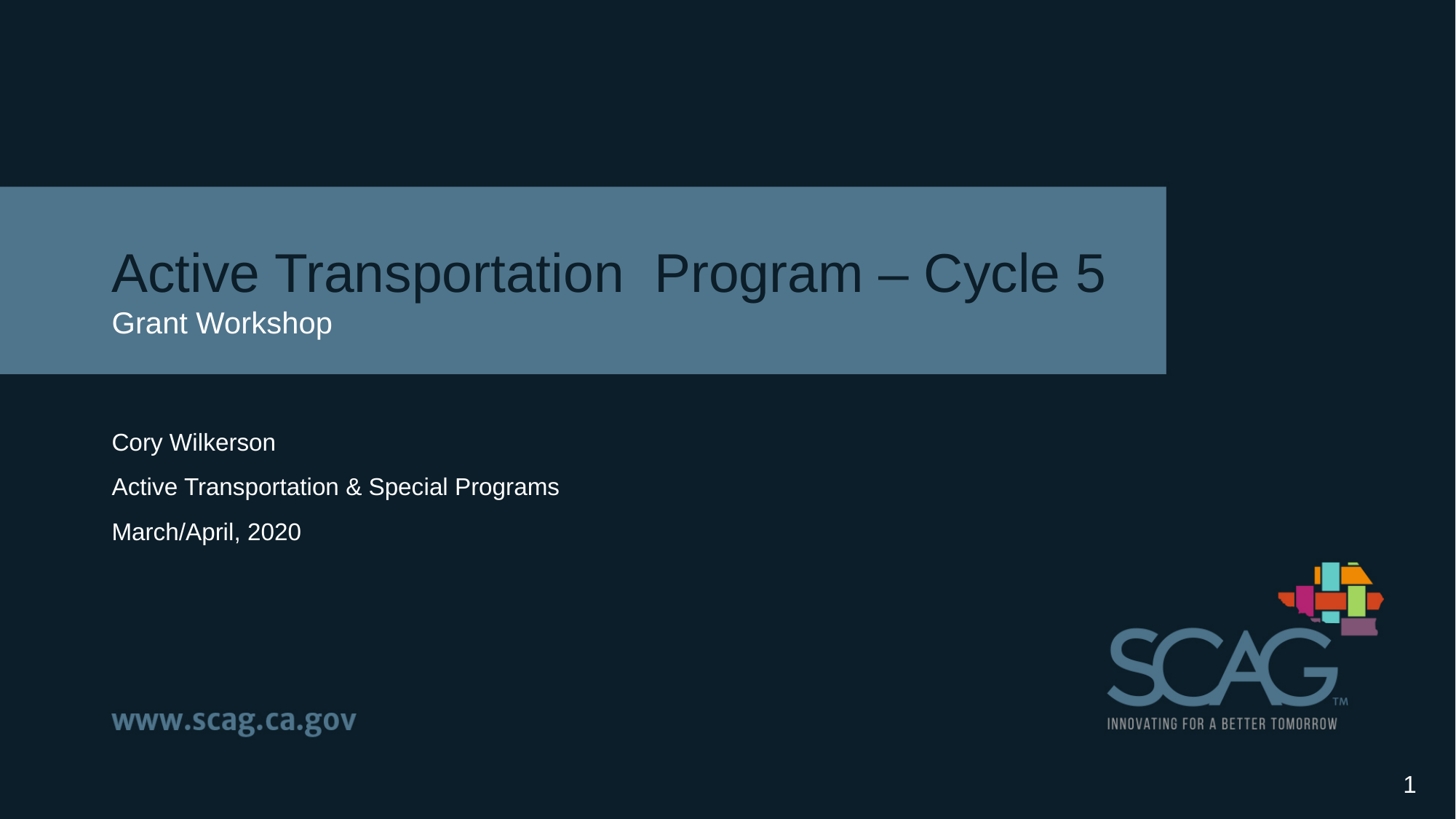

# Active Transportation  Program – Cycle 5
Grant Workshop
Cory Wilkerson
Active Transportation & Special Programs
March/April, 2020
1